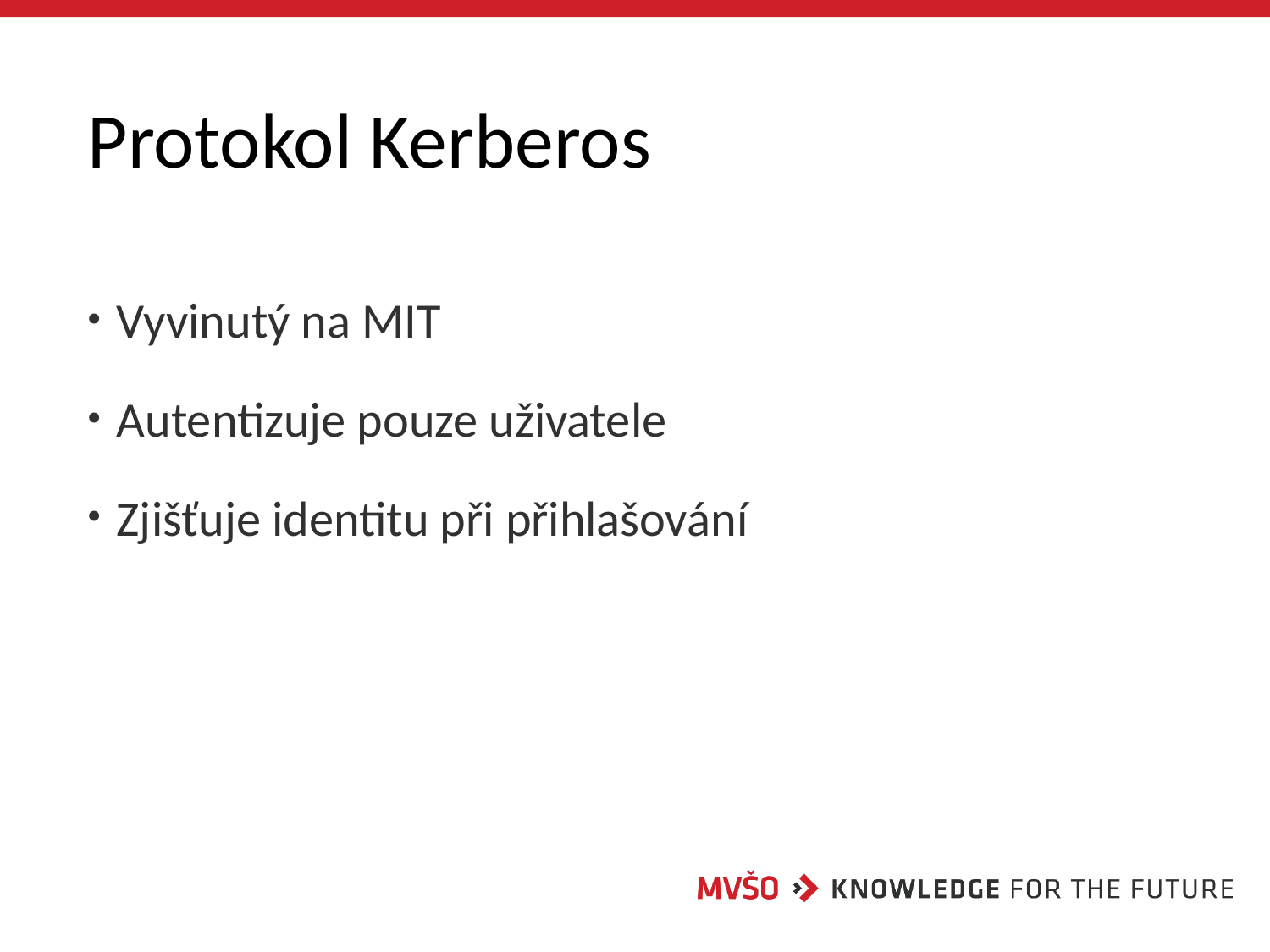

# Protokol Kerberos
 Vyvinutý na MIT
 Autentizuje pouze uživatele
 Zjišťuje identitu při přihlašování